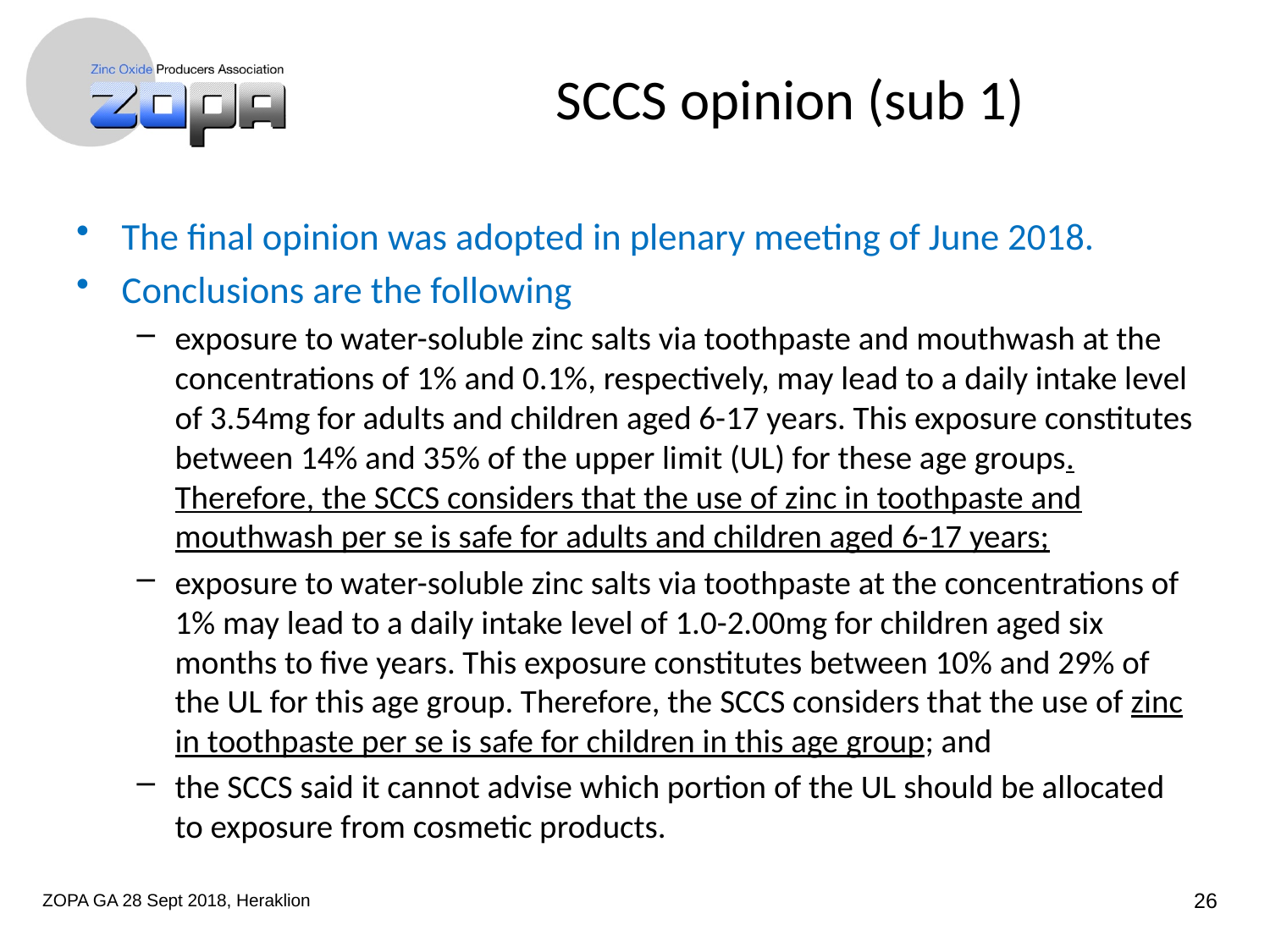

# SCCS opinion (sub 1)
The final opinion was adopted in plenary meeting of June 2018.
Conclusions are the following
exposure to water-soluble zinc salts via toothpaste and mouthwash at the concentrations of 1% and 0.1%, respectively, may lead to a daily intake level of 3.54mg for adults and children aged 6-17 years. This exposure constitutes between 14% and 35% of the upper limit (UL) for these age groups. Therefore, the SCCS considers that the use of zinc in toothpaste and mouthwash per se is safe for adults and children aged 6-17 years;
exposure to water-soluble zinc salts via toothpaste at the concentrations of 1% may lead to a daily intake level of 1.0-2.00mg for children aged six months to five years. This exposure constitutes between 10% and 29% of the UL for this age group. Therefore, the SCCS considers that the use of zinc in toothpaste per se is safe for children in this age group; and
the SCCS said it cannot advise which portion of the UL should be allocated to exposure from cosmetic products.
ZOPA GA 28 Sept 2018, Heraklion
26